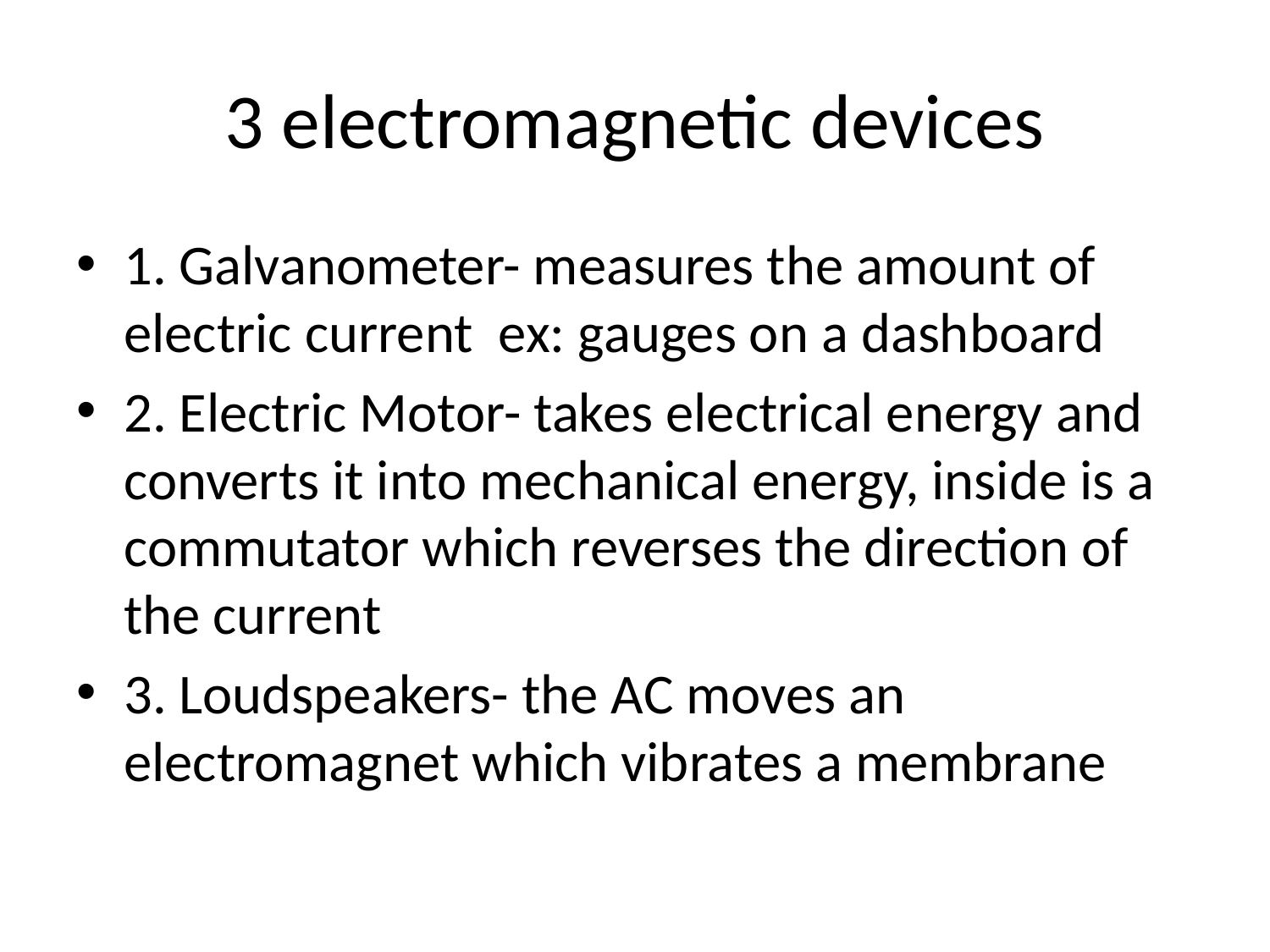

# 3 electromagnetic devices
1. Galvanometer- measures the amount of electric current  ex: gauges on a dashboard
2. Electric Motor- takes electrical energy and converts it into mechanical energy, inside is a commutator which reverses the direction of the current
3. Loudspeakers- the AC moves an electromagnet which vibrates a membrane